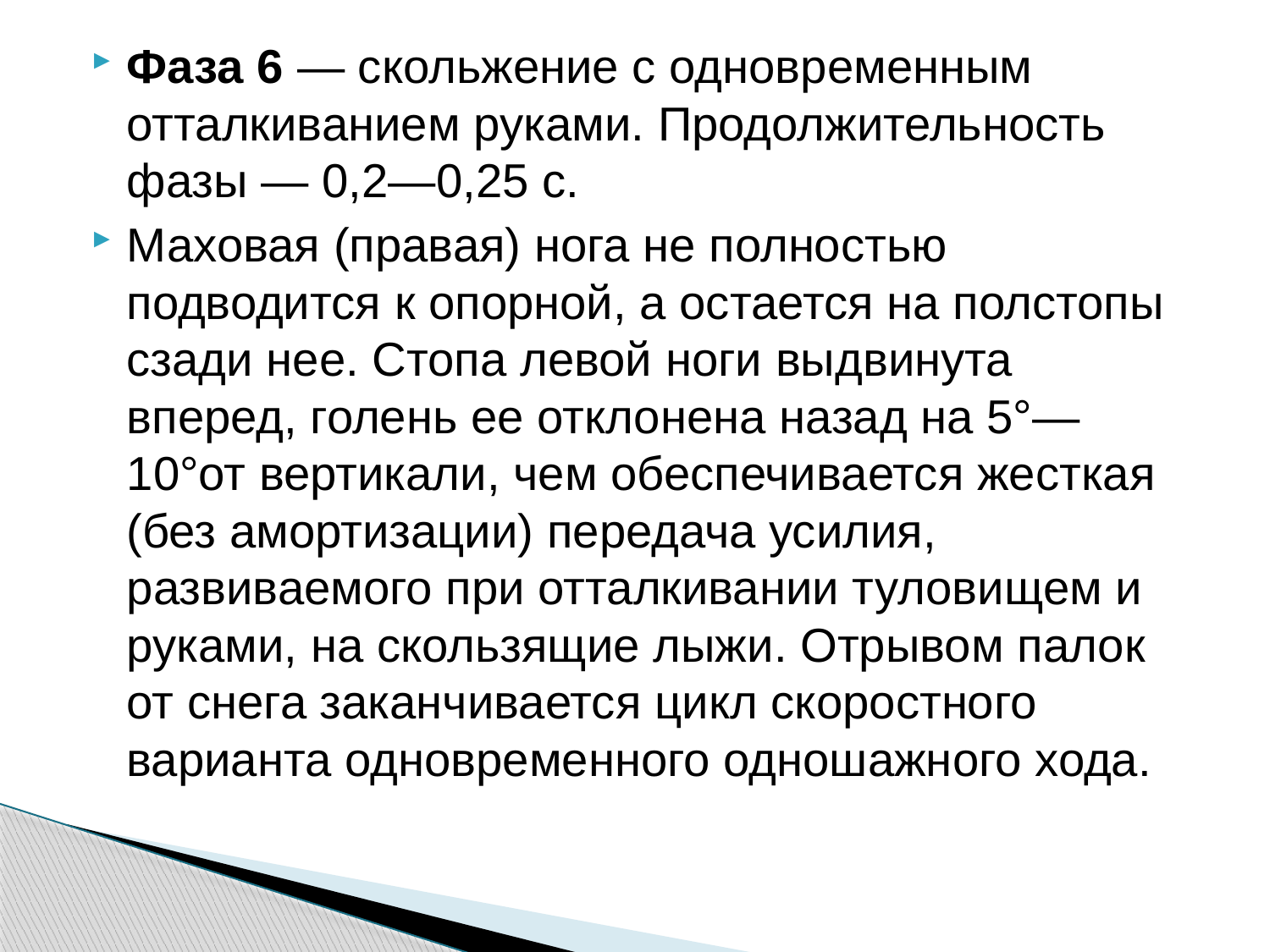

Фаза 6 — скольжение с одновременным отталкиванием руками. Продолжительность фазы — 0,2—0,25 с.
Маховая (правая) нога не полностью подводится к опорной, а остается на полстопы сзади нее. Стопа левой ноги выдвинута вперед, голень ее отклонена назад на 5°—10°от вертикали, чем обеспечивается жесткая (без амортизации) передача усилия, развиваемого при отталкивании туловищем и руками, на скользящие лыжи. Отрывом палок от снега заканчивается цикл скоростного варианта одновременного одношажного хода.